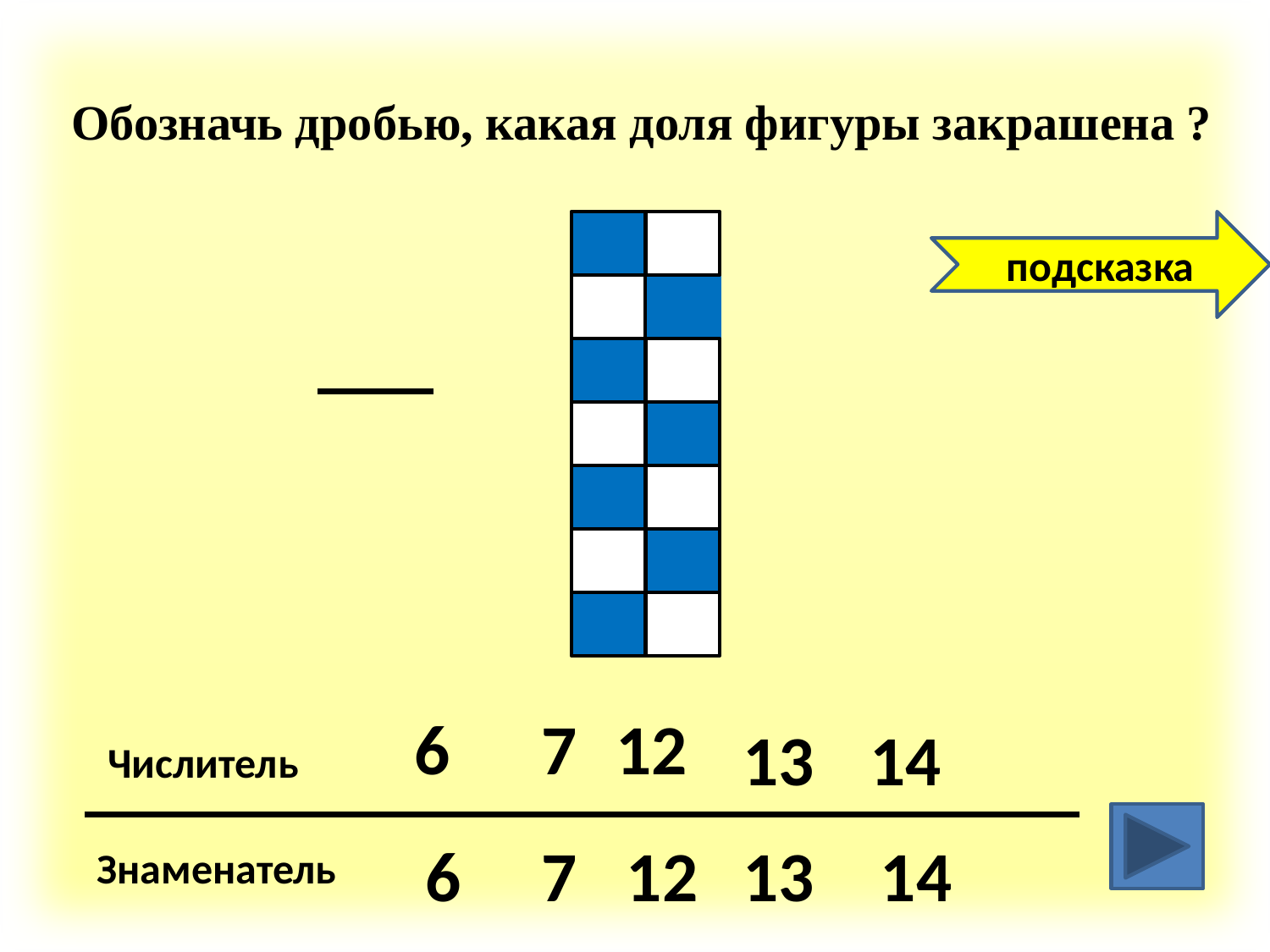

Обозначь дробью, какая доля фигуры закрашена ?

подсказка
6
7
12
13
14
Числитель

6
7
12
13
14
Знаменатель